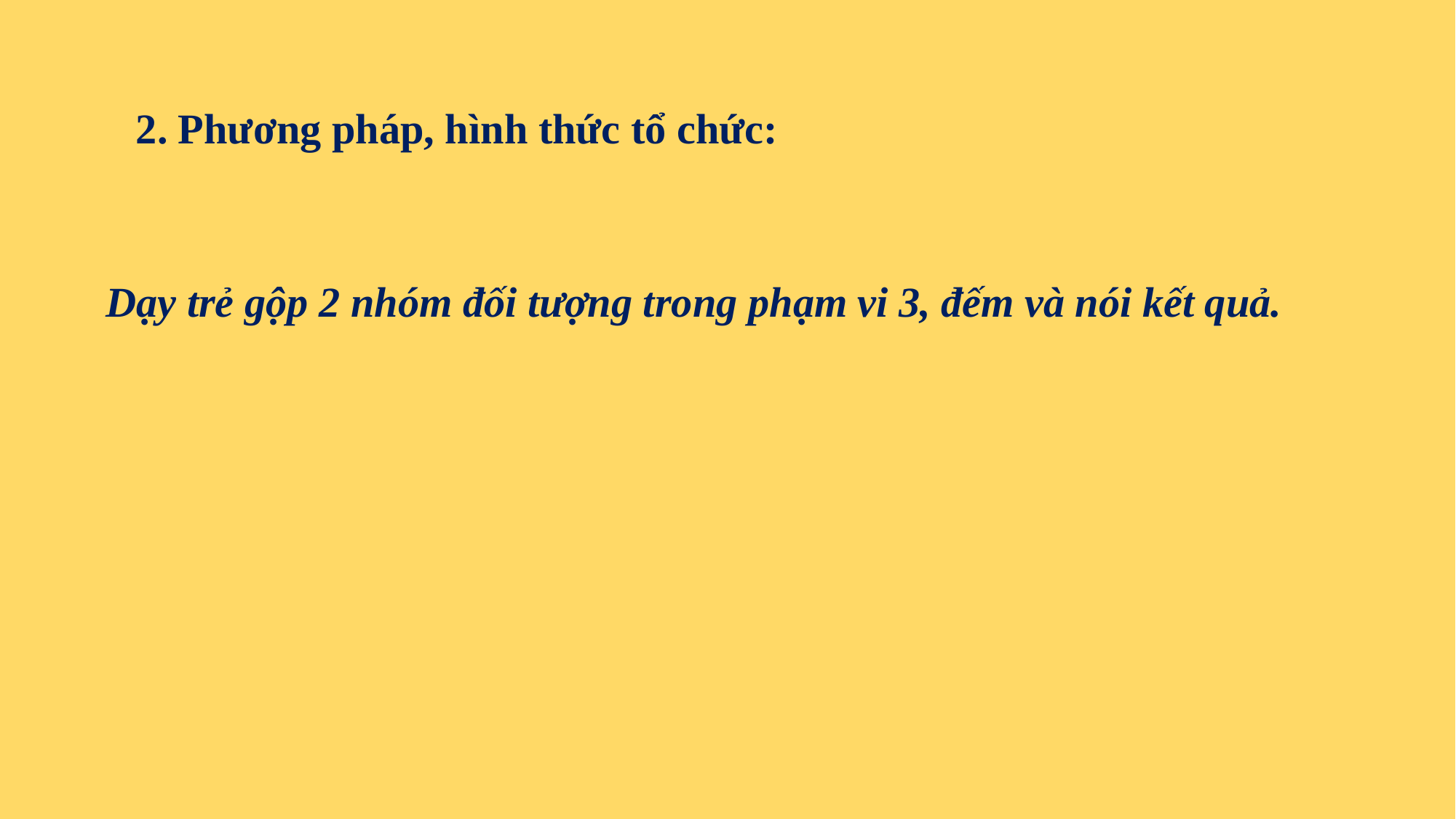

2. Phương pháp, hình thức tổ chức:
  Dạy trẻ gộp 2 nhóm đối tượng trong phạm vi 3, đếm và nói kết quả.